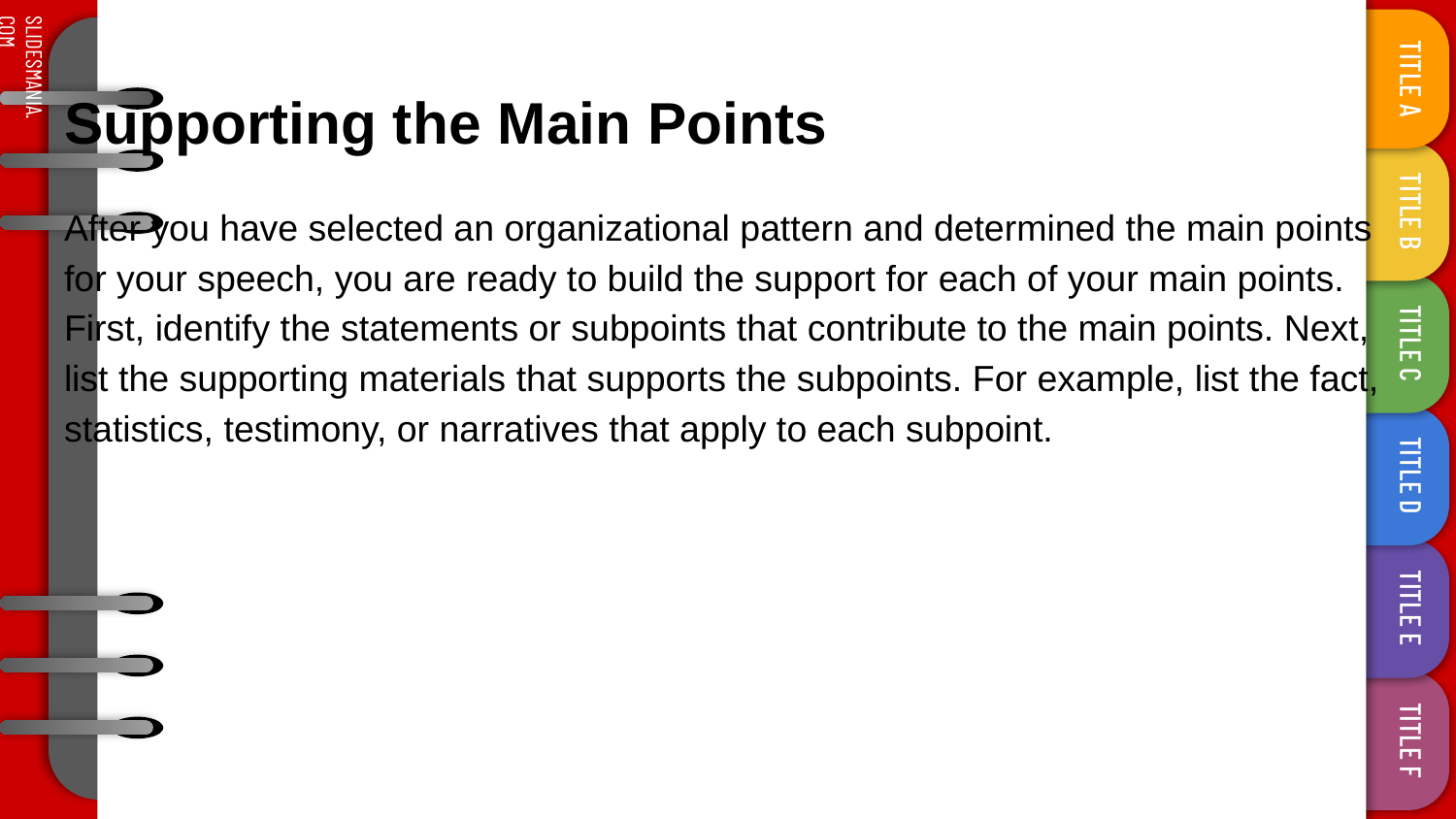

# Supporting the Main Points
After you have selected an organizational pattern and determined the main points for your speech, you are ready to build the support for each of your main points. First, identify the statements or subpoints that contribute to the main points. Next, list the supporting materials that supports the subpoints. For example, list the fact, statistics, testimony, or narratives that apply to each subpoint.